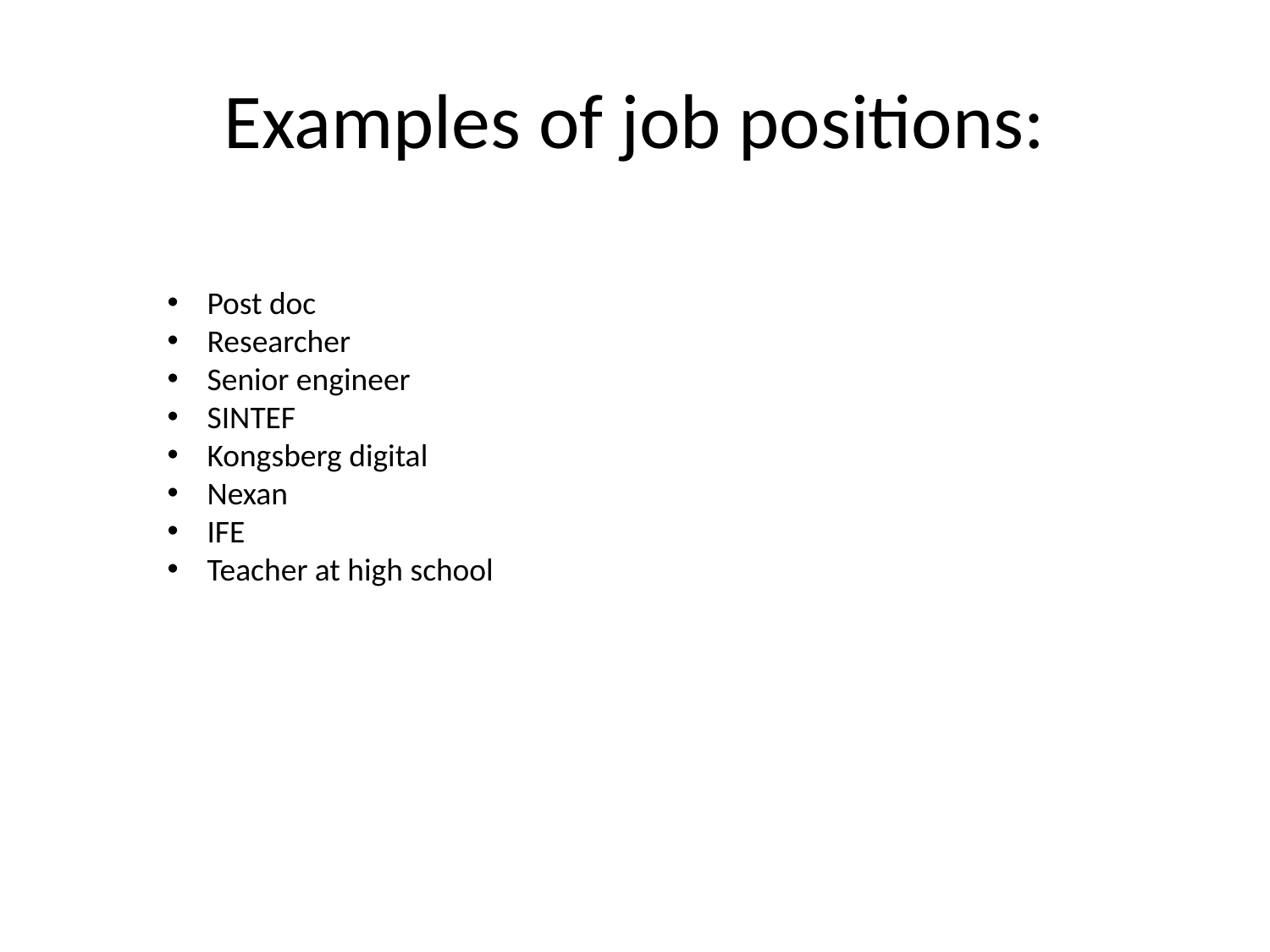

# Examples of job positions:
Post doc
Researcher
Senior engineer
SINTEF
Kongsberg digital
Nexan
IFE
Teacher at high school